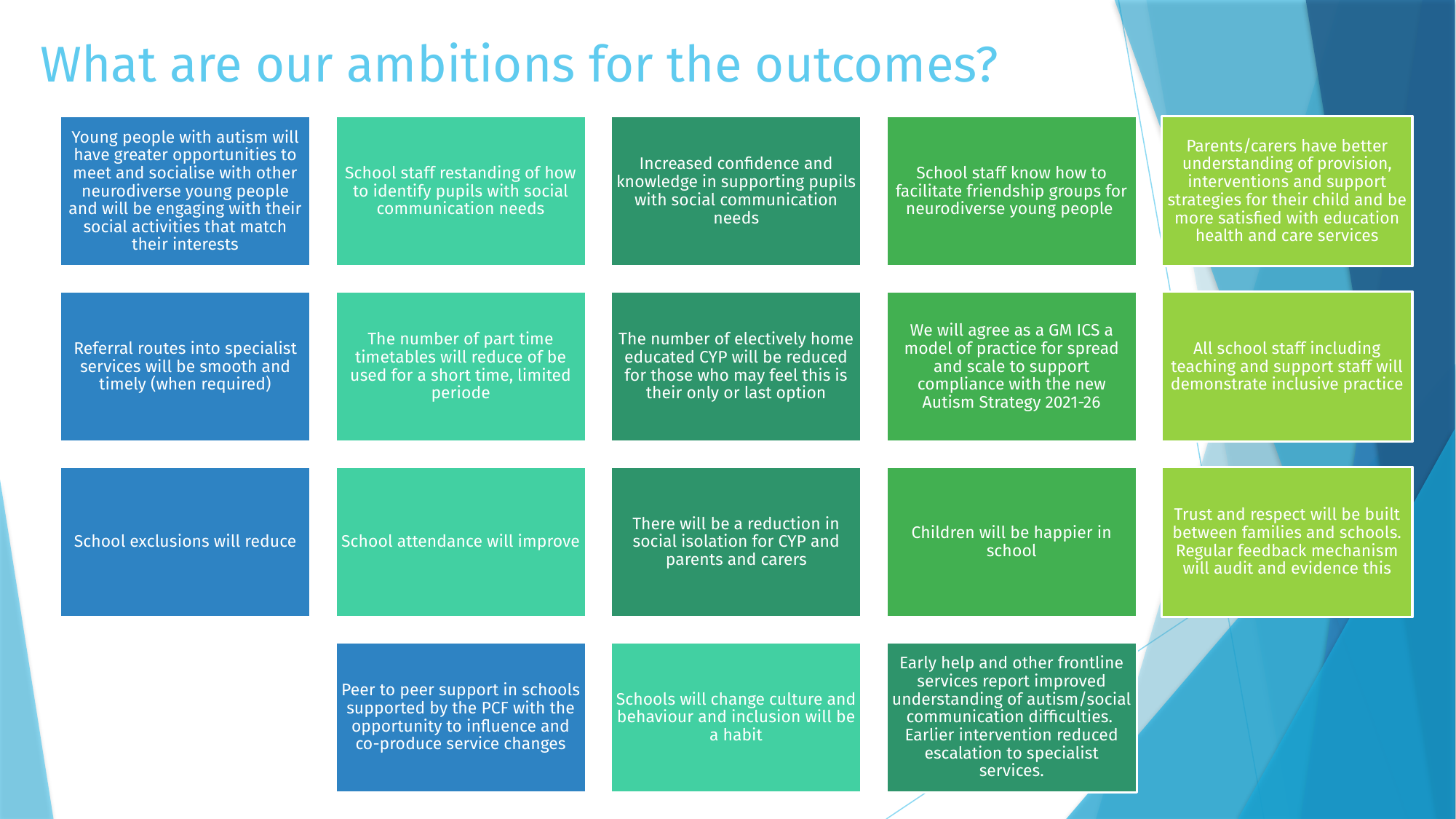

# What are our ambitions for the outcomes?
Young people with autism will have greater opportunities to meet and socialise with other neurodiverse young people and will be engaging with their social activities that match their interests
School staff restanding of how to identify pupils with social communication needs
Increased confidence and knowledge in supporting pupils with social communication needs
School staff know how to facilitate friendship groups for neurodiverse young people
Parents/carers have better understanding of provision, interventions and support strategies for their child and be more satisfied with education health and care services
Referral routes into specialist services will be smooth and timely (when required)
The number of part time timetables will reduce of be used for a short time, limited periode
The number of electively home educated CYP will be reduced for those who may feel this is their only or last option
We will agree as a GM ICS a model of practice for spread and scale to support compliance with the new Autism Strategy 2021-26
All school staff including teaching and support staff will demonstrate inclusive practice
School exclusions will reduce
School attendance will improve
There will be a reduction in social isolation for CYP and parents and carers
Children will be happier in school
Trust and respect will be built between families and schools. Regular feedback mechanism will audit and evidence this
Peer to peer support in schools supported by the PCF with the opportunity to influence and co-produce service changes
Schools will change culture and behaviour and inclusion will be a habit
Early help and other frontline services report improved understanding of autism/social communication difficulties.  Earlier intervention reduced escalation to specialist services.